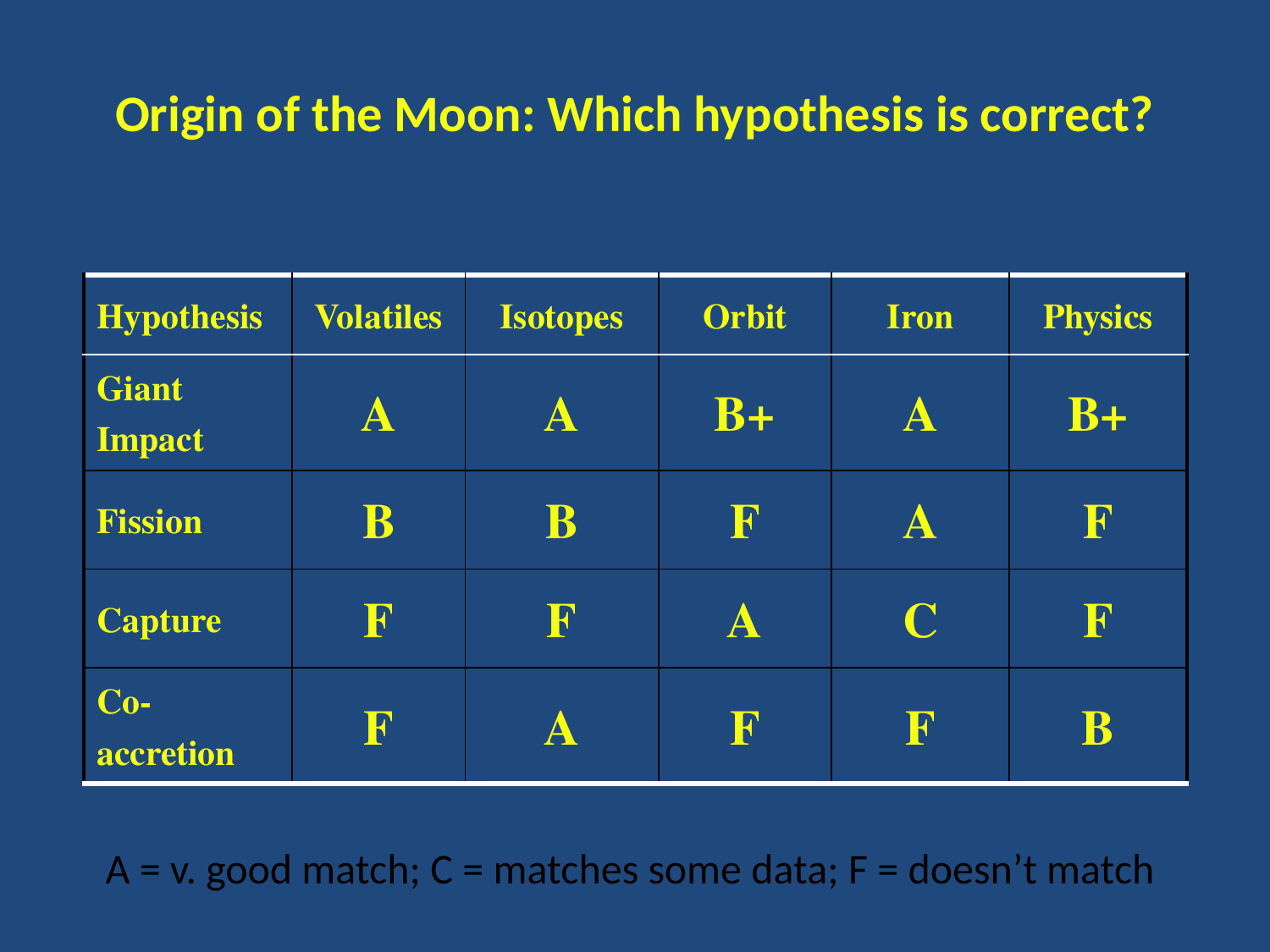

# Origin of the Moon: Which hypothesis is correct?
| Hypothesis | Volatiles | Isotopes | Orbit | Iron | Physics |
| --- | --- | --- | --- | --- | --- |
| Giant Impact | A | A | B+ | A | B+ |
| Fission | B | B | F | A | F |
| Capture | F | F | A | C | F |
| Co-accretion | F | A | F | F | B |
A = v. good match; C = matches some data; F = doesn’t match